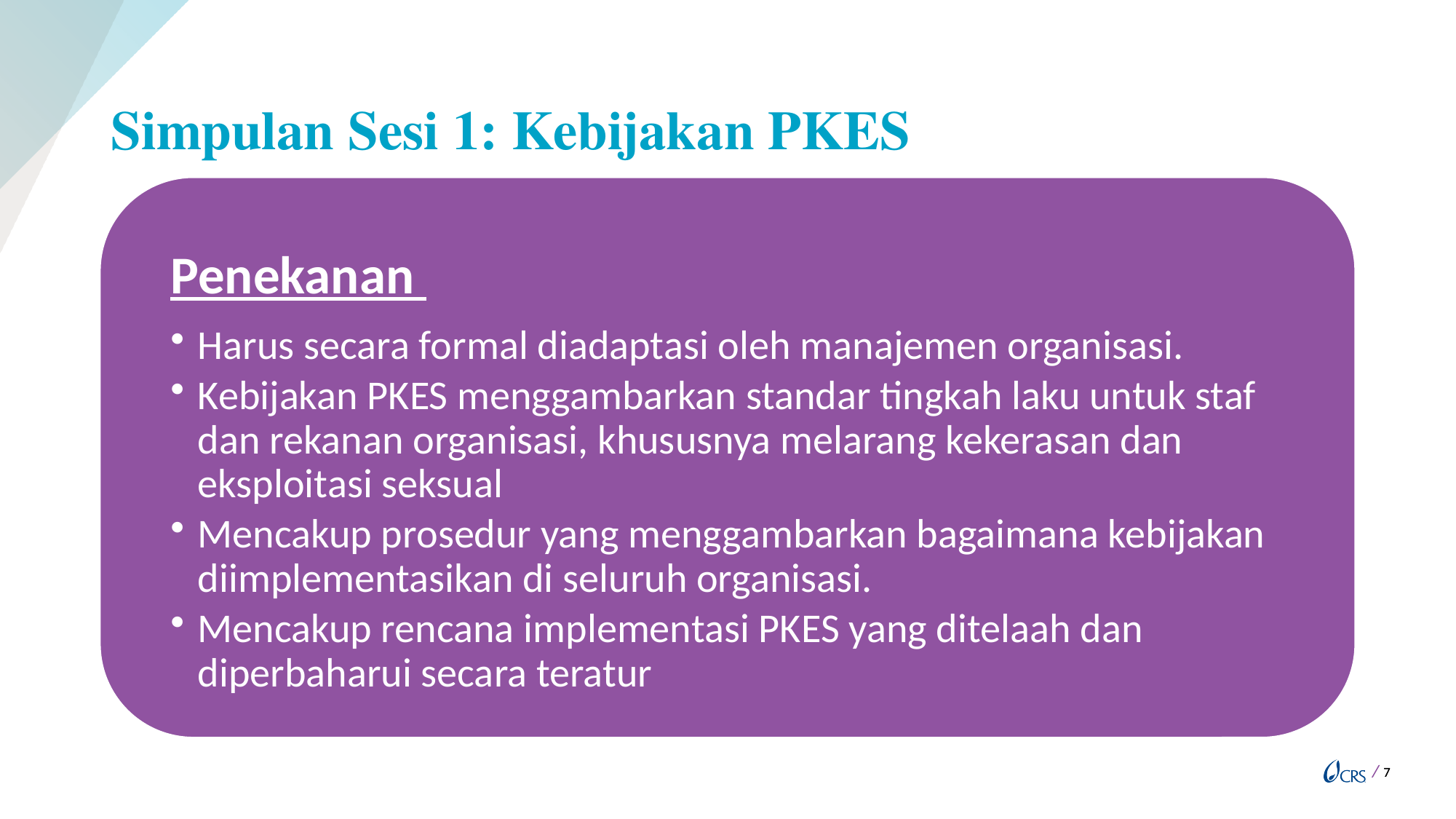

# Simpulan Sesi 1: Kebijakan PKES
Penekanan
Harus secara formal diadaptasi oleh manajemen organisasi.
Kebijakan PKES menggambarkan standar tingkah laku untuk staf dan rekanan organisasi, khususnya melarang kekerasan dan eksploitasi seksual
Mencakup prosedur yang menggambarkan bagaimana kebijakan diimplementasikan di seluruh organisasi.
Mencakup rencana implementasi PKES yang ditelaah dan diperbaharui secara teratur